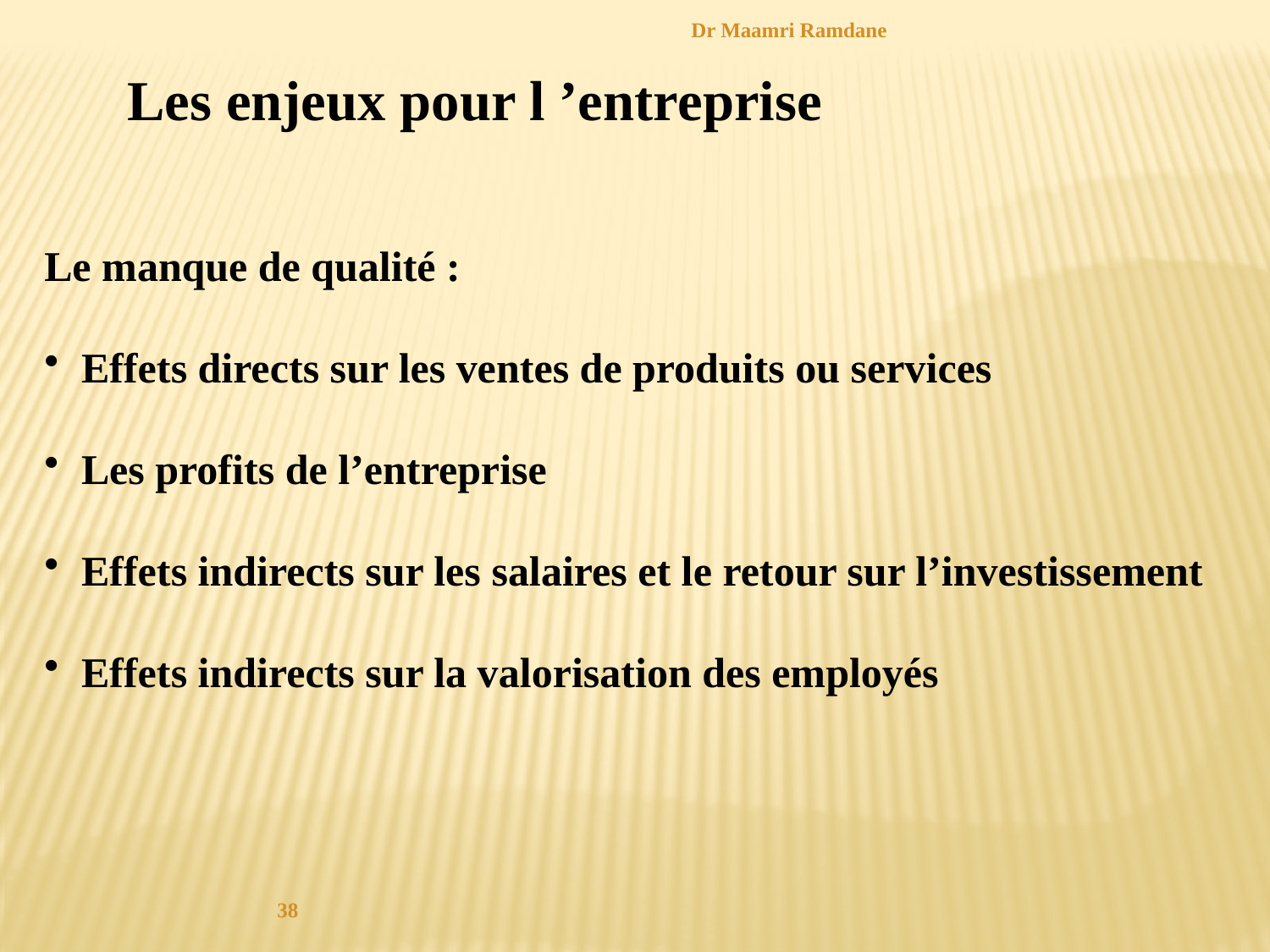

Dr Maamri Ramdane
 Les enjeux pour l ’entreprise
Le manque de qualité :

 Effets directs sur les ventes de produits ou services

 Les profits de l’entreprise

 Effets indirects sur les salaires et le retour sur l’investissement

 Effets indirects sur la valorisation des employés

38